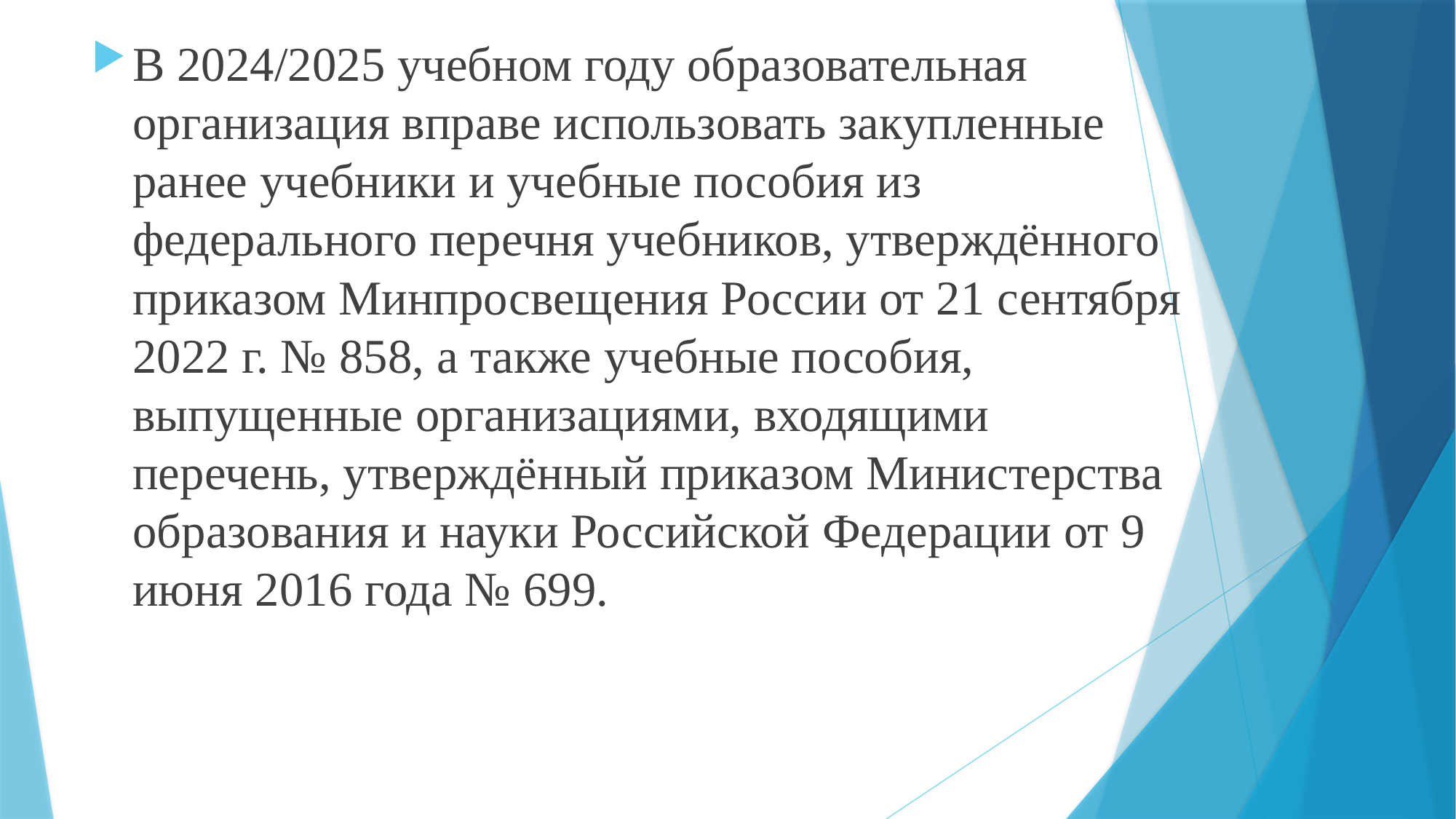

В 2024/2025 учебном году образовательная организация вправе использовать закупленные ранее учебники и учебные пособия из федерального перечня учебников, утверждённого приказом Минпросвещения России от 21 сентября 2022 г. № 858, а также учебные пособия, выпущенные организациями, входящими перечень, утверждённый приказом Министерства образования и науки Российской Федерации от 9 июня 2016 года № 699.